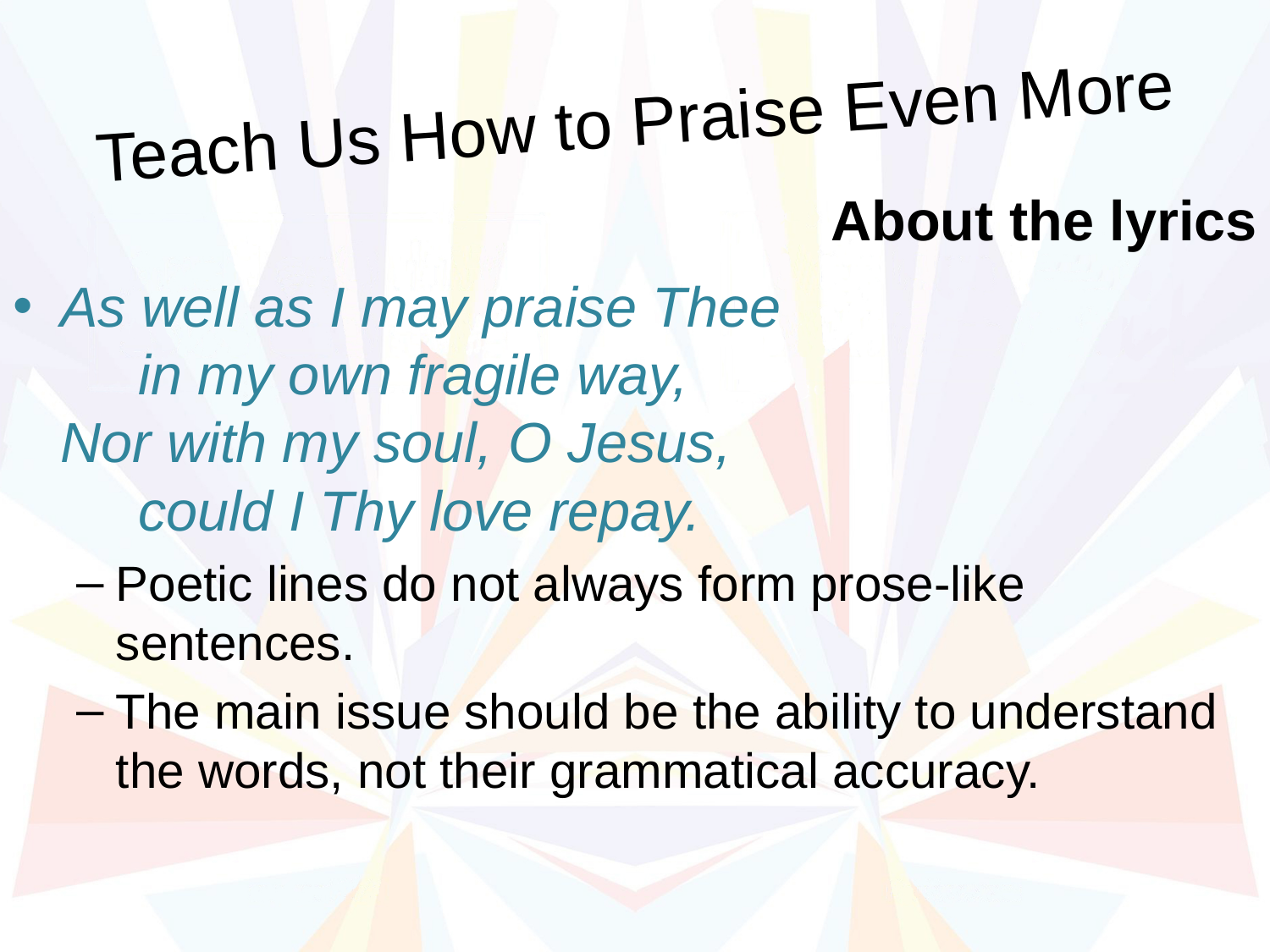

# Teach Us How to Praise Even More
About the lyrics
As well as I may praise Thee
     in my own fragile way,
Nor with my soul, O Jesus,
     could I Thy love repay.
Poetic lines do not always form prose-like sentences.
The main issue should be the ability to understand the words, not their grammatical accuracy.